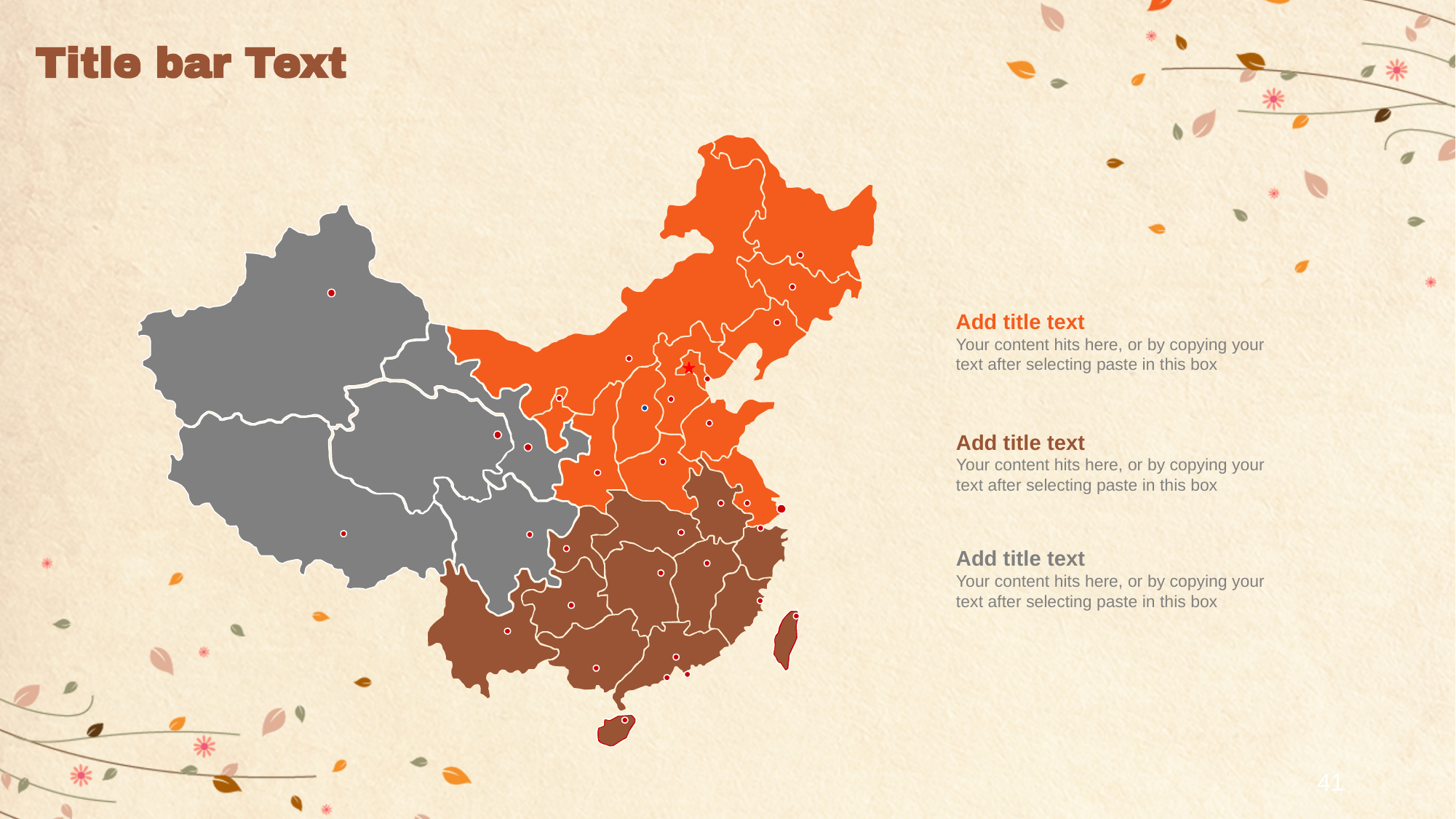

# Title bar Text

Add title text
Your content hits here, or by copying your text after selecting paste in this box
Add title text
Your content hits here, or by copying your text after selecting paste in this box
Add title text
Your content hits here, or by copying your text after selecting paste in this box
41